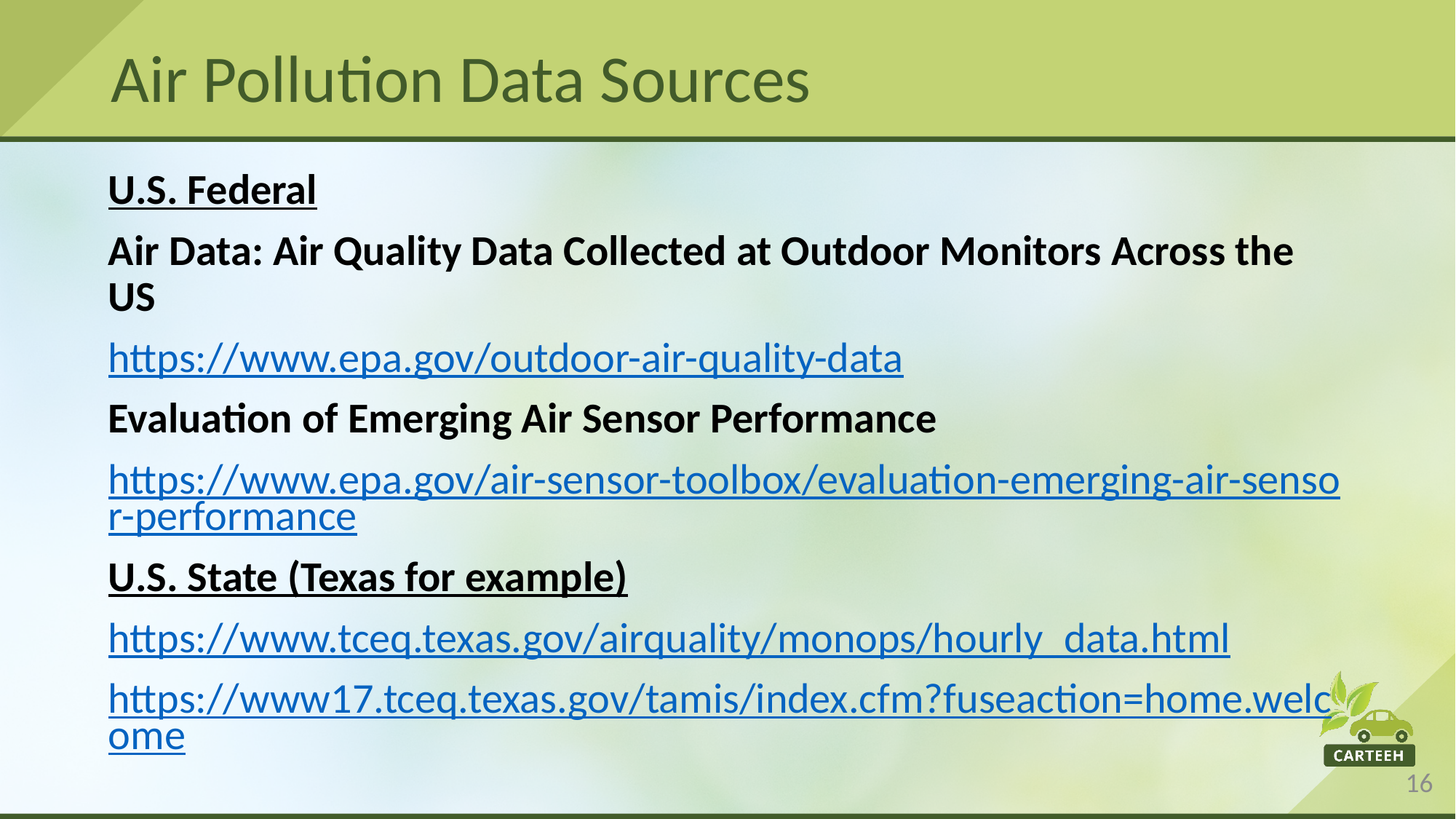

# Air Pollution Data Sources
U.S. Federal
Air Data: Air Quality Data Collected at Outdoor Monitors Across the US
https://www.epa.gov/outdoor-air-quality-data
Evaluation of Emerging Air Sensor Performance
https://www.epa.gov/air-sensor-toolbox/evaluation-emerging-air-sensor-performance
U.S. State (Texas for example)
https://www.tceq.texas.gov/airquality/monops/hourly_data.html
https://www17.tceq.texas.gov/tamis/index.cfm?fuseaction=home.welcome